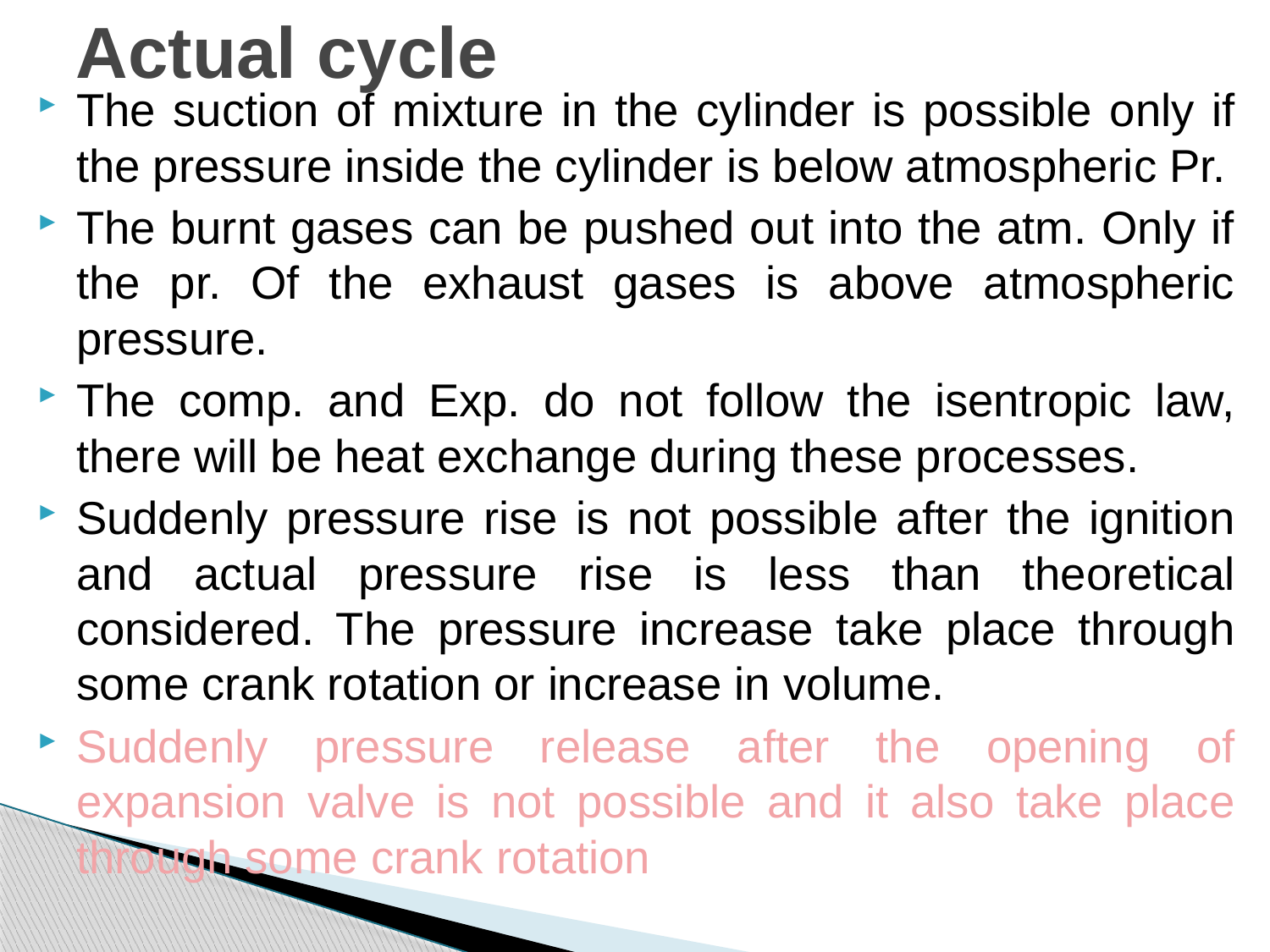

# Actual cycle
The suction of mixture in the cylinder is possible only if the pressure inside the cylinder is below atmospheric Pr.
The burnt gases can be pushed out into the atm. Only if the pr. Of the exhaust gases is above atmospheric pressure.
The comp. and Exp. do not follow the isentropic law, there will be heat exchange during these processes.
Suddenly pressure rise is not possible after the ignition and actual pressure rise is less than theoretical considered. The pressure increase take place through some crank rotation or increase in volume.
Suddenly pressure release after the opening of expansion valve is not possible and it also take place through some crank rotation